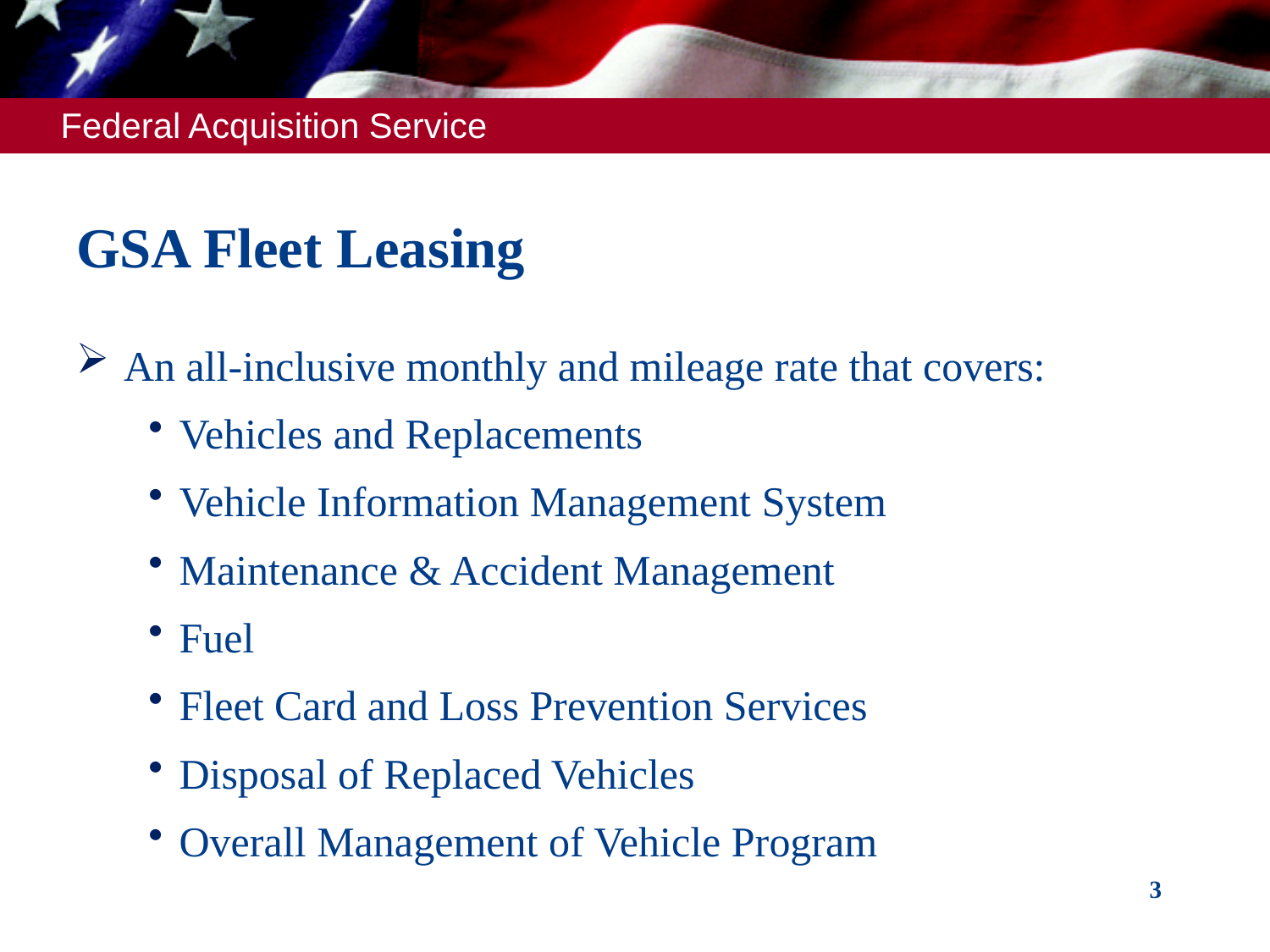

# GSA Fleet Leasing
An all-inclusive monthly and mileage rate that covers:
Vehicles and Replacements
Vehicle Information Management System
Maintenance & Accident Management
Fuel
Fleet Card and Loss Prevention Services
Disposal of Replaced Vehicles
Overall Management of Vehicle Program

3